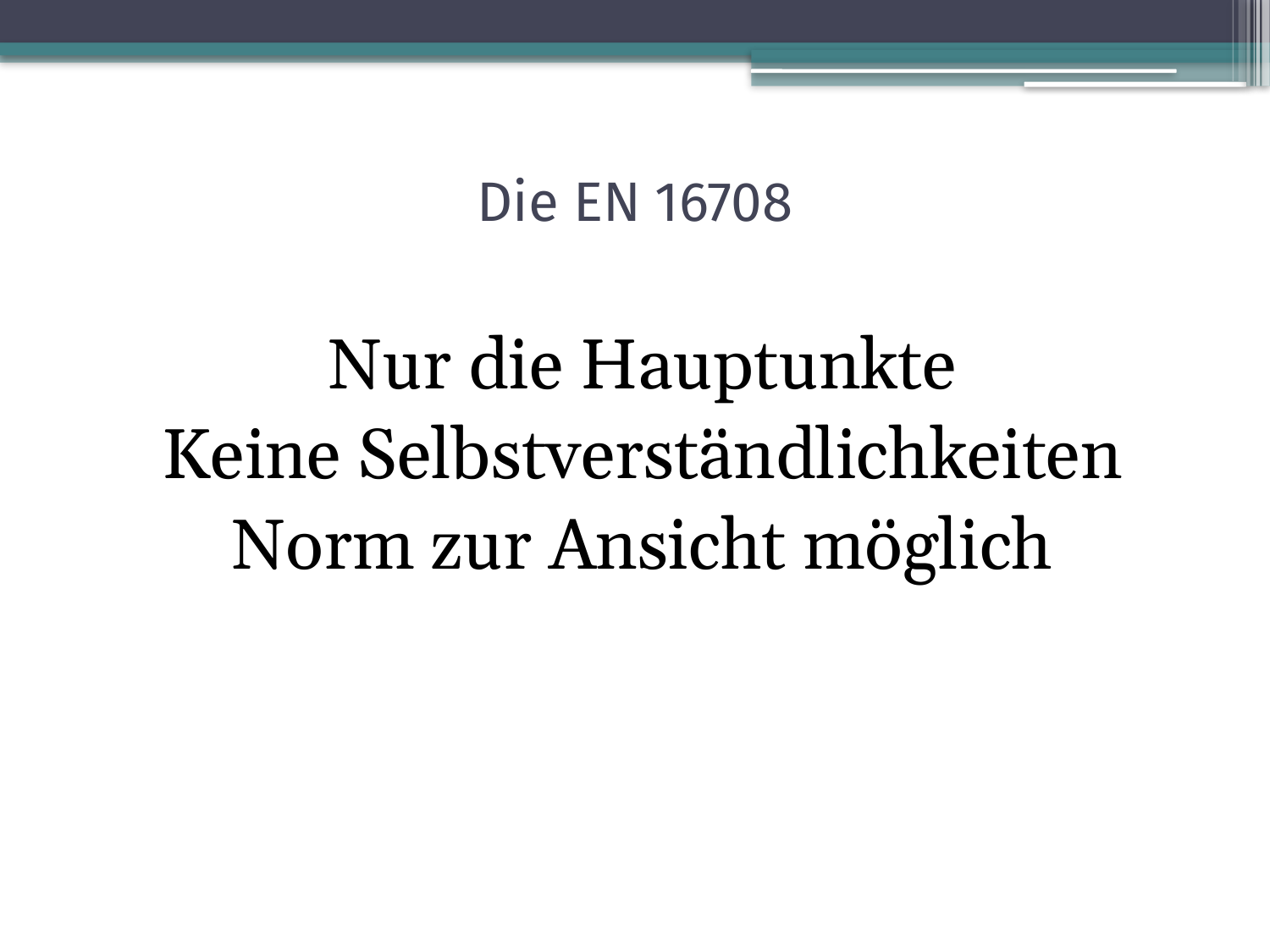

# Die EN 16708
Nur die Hauptunkte
Keine Selbstverständlichkeiten
Norm zur Ansicht möglich